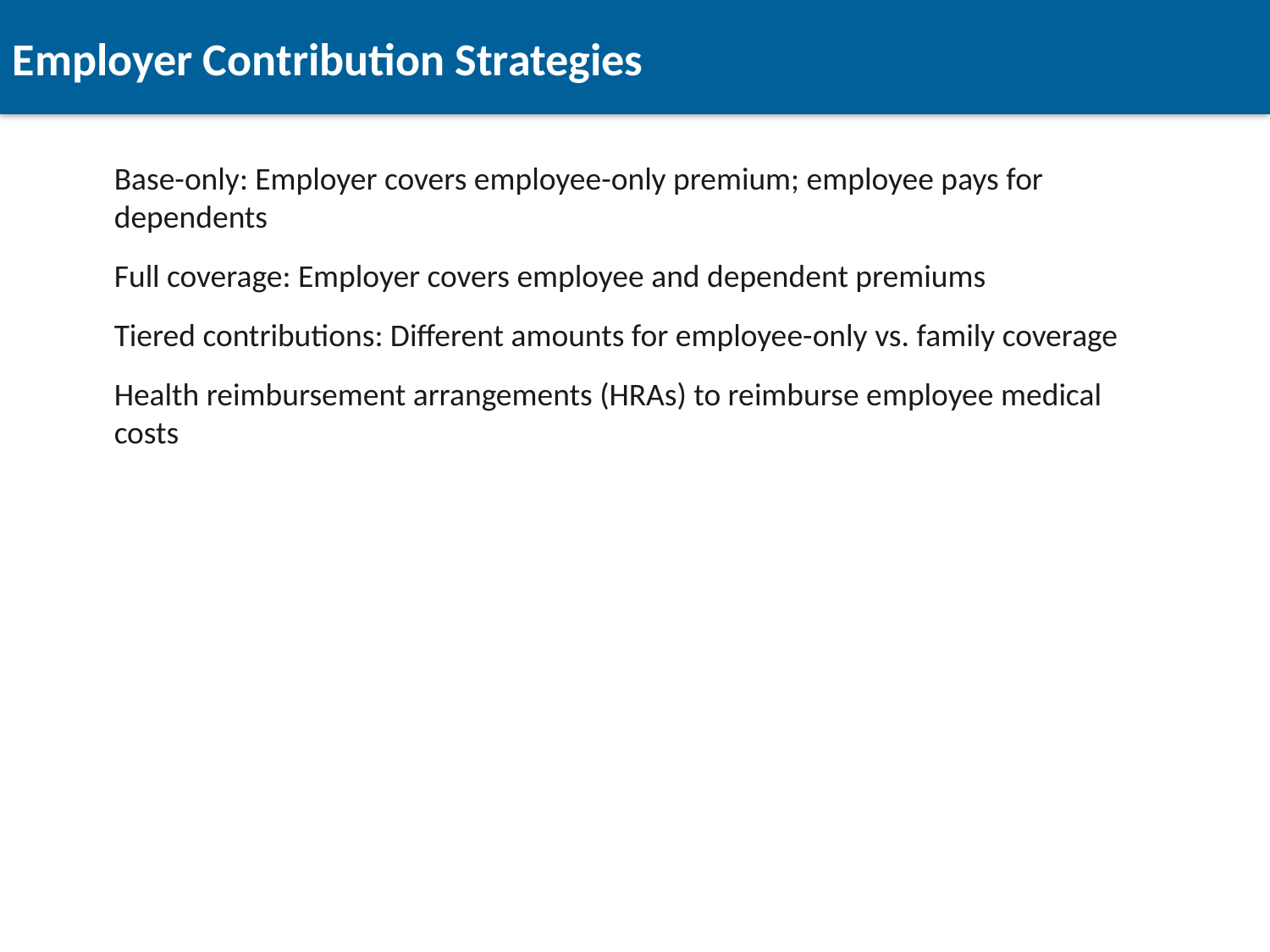

Employer Contribution Strategies
Base-only: Employer covers employee-only premium; employee pays for dependents
Full coverage: Employer covers employee and dependent premiums
Tiered contributions: Different amounts for employee-only vs. family coverage
Health reimbursement arrangements (HRAs) to reimburse employee medical costs